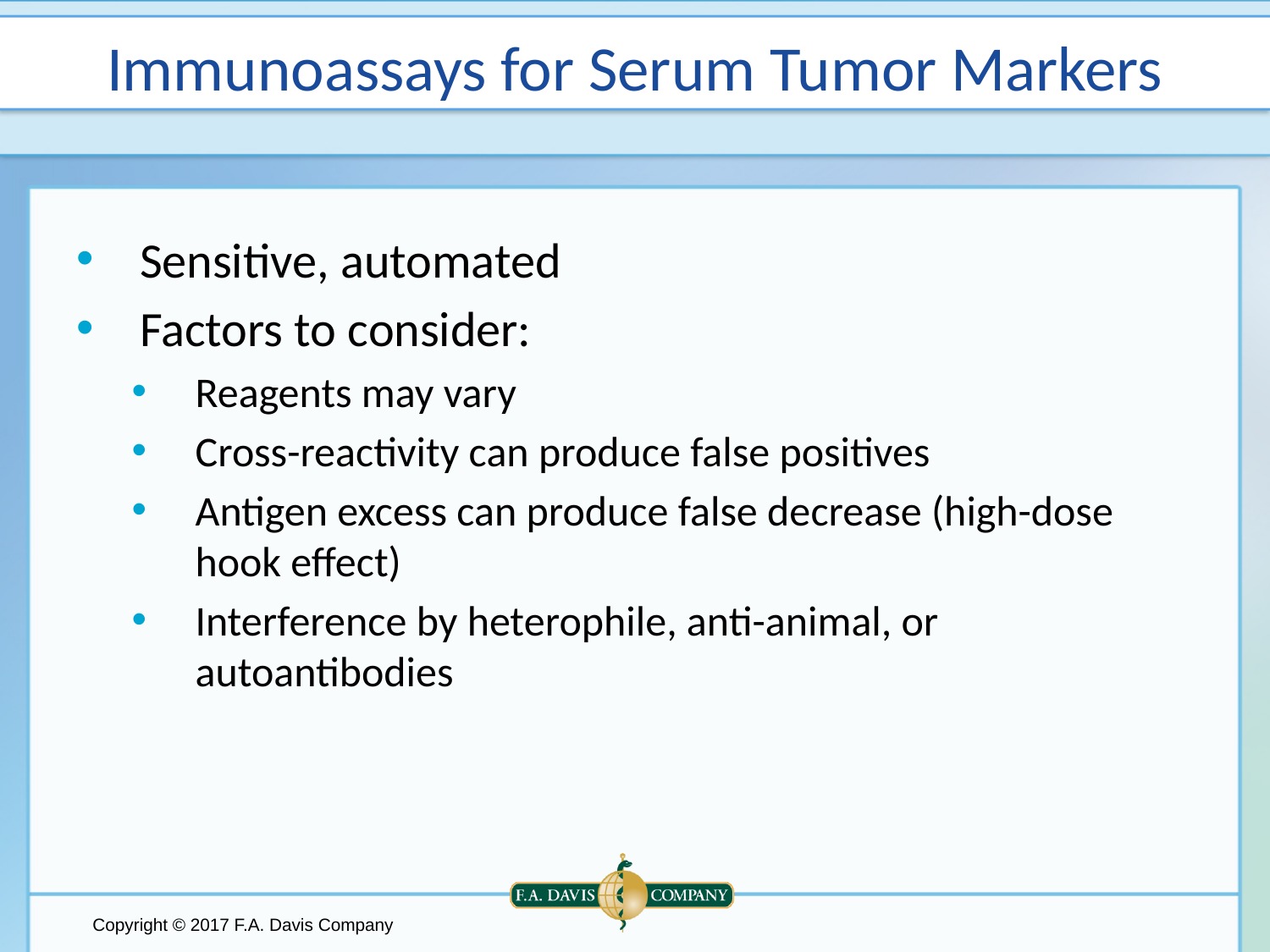

# Immunoassays for Serum Tumor Markers
Sensitive, automated
Factors to consider:
Reagents may vary
Cross-reactivity can produce false positives
Antigen excess can produce false decrease (high-dose hook effect)
Interference by heterophile, anti-animal, or autoantibodies